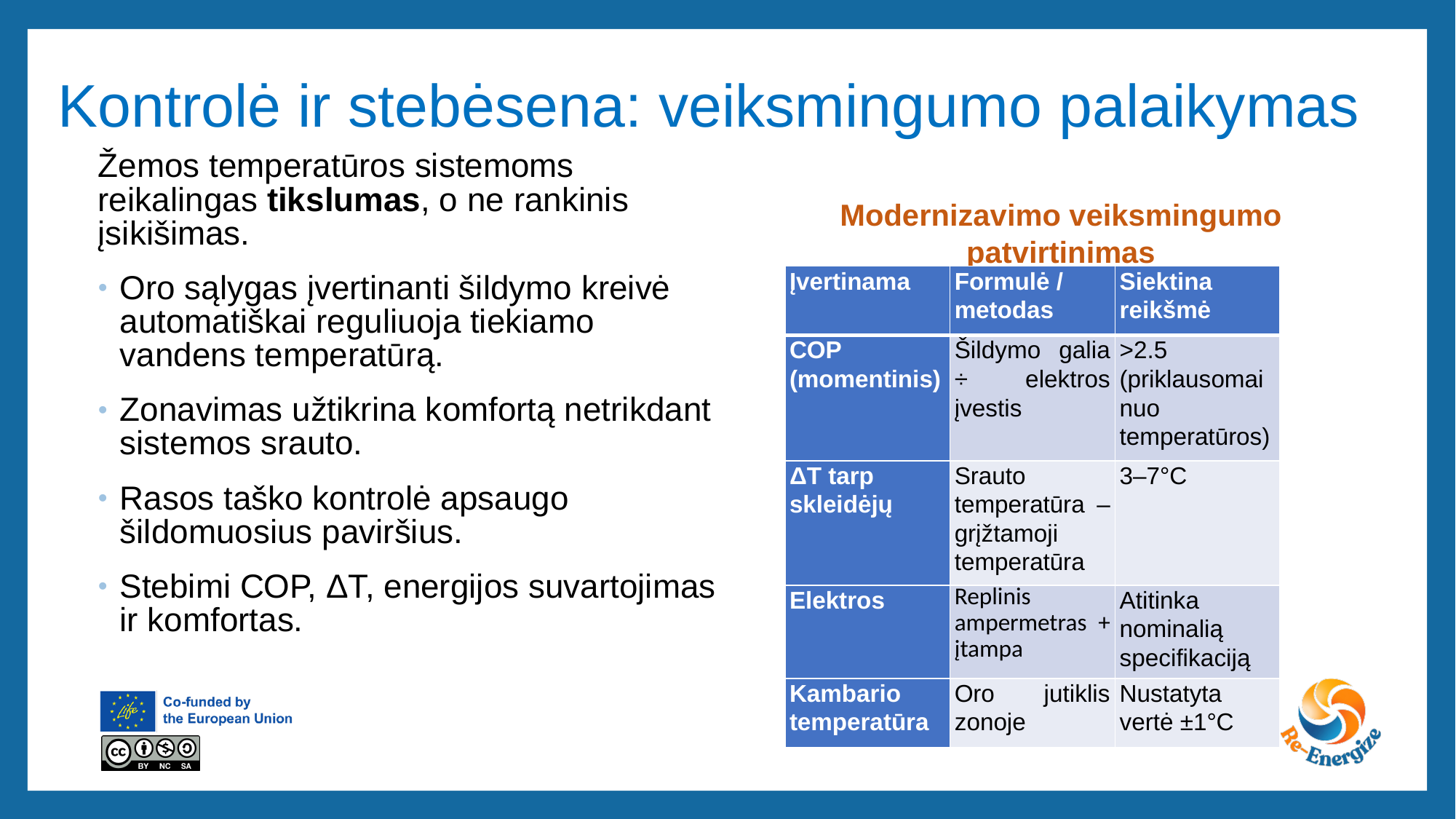

# Kontrolė ir stebėsena: veiksmingumo palaikymas
Žemos temperatūros sistemoms reikalingas tikslumas, o ne rankinis įsikišimas.
Oro sąlygas įvertinanti šildymo kreivė automatiškai reguliuoja tiekiamo vandens temperatūrą.
Zonavimas užtikrina komfortą netrikdant sistemos srauto.
Rasos taško kontrolė apsaugo šildomuosius paviršius.
Stebimi COP, ΔT, energijos suvartojimas ir komfortas.
Modernizavimo veiksmingumo patvirtinimas
| Įvertinama | Formulė / metodas | Siektina reikšmė |
| --- | --- | --- |
| COP (momentinis) | Šildymo galia ÷ elektros įvestis | >2.5 (priklausomai nuo temperatūros) |
| ΔT tarp skleidėjų | Srauto temperatūra – grįžtamoji temperatūra | 3–7°C |
| Elektros | Replinis ampermetras + įtampa | Atitinka nominalią specifikaciją |
| Kambario temperatūra | Oro jutiklis zonoje | Nustatyta vertė ±1°C |